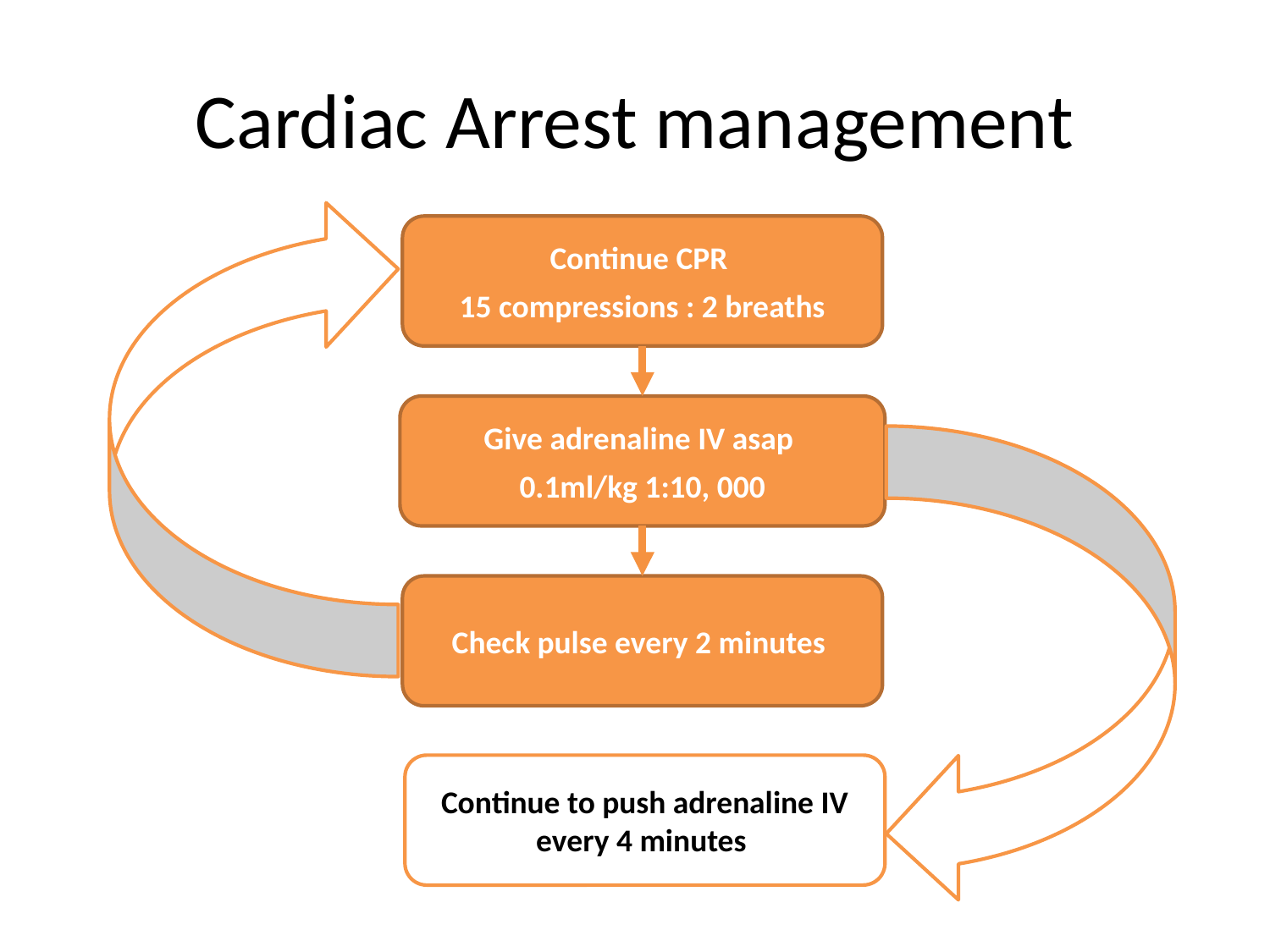

# Cardiac Arrest management

Continue CPR
15 compressions : 2 breaths
Give adrenaline IV asap
0.1ml/kg 1:10, 000

Check pulse every 2 minutes
Continue to push adrenaline IV every 4 minutes